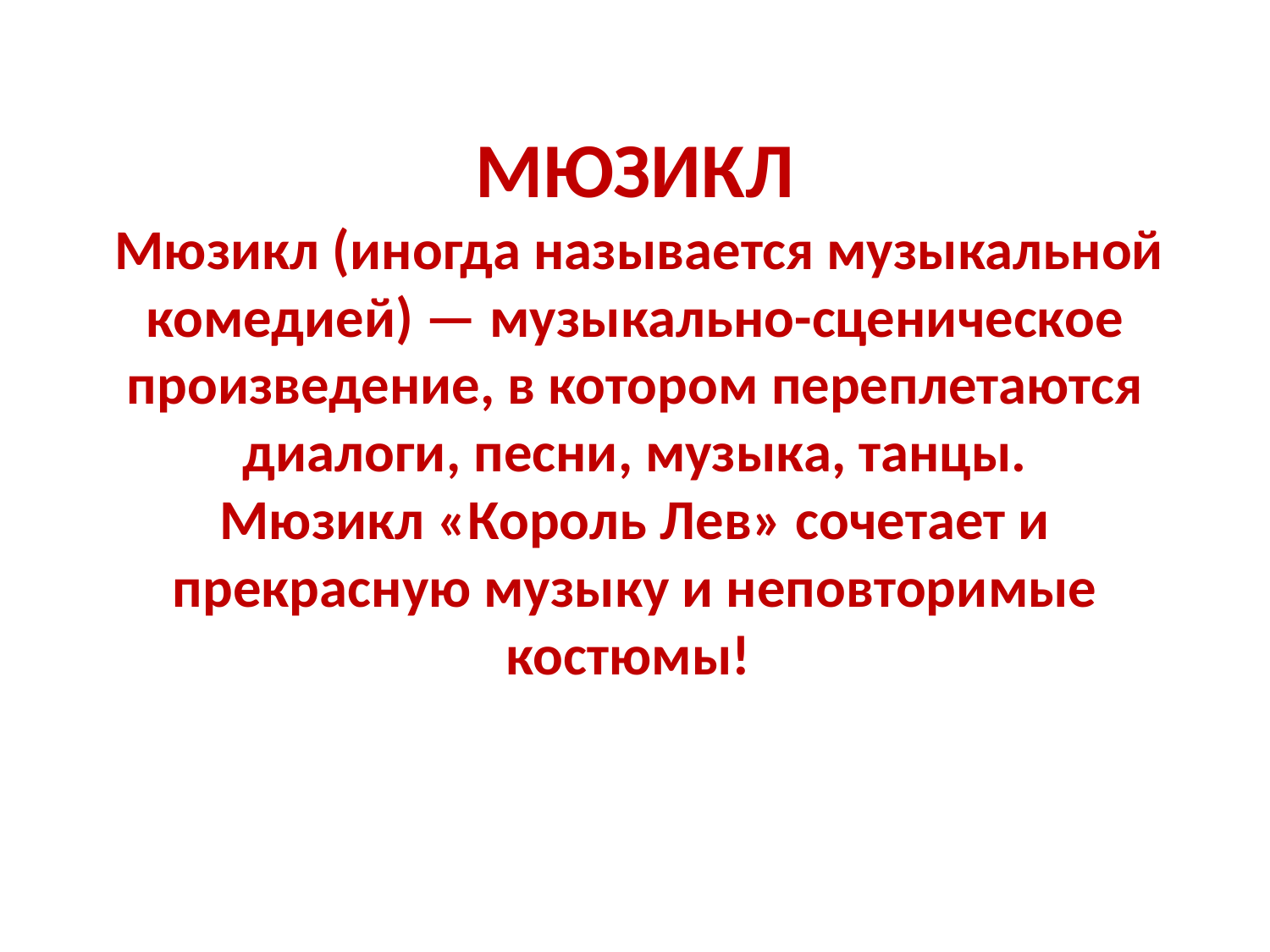

# МЮЗИКЛ Мюзикл (иногда называется музыкальной комедией) — музыкально-сценическое произведение, в котором переплетаются диалоги, песни, музыка, танцы. Мюзикл «Король Лев» сочетает и прекрасную музыку и неповторимые костюмы!